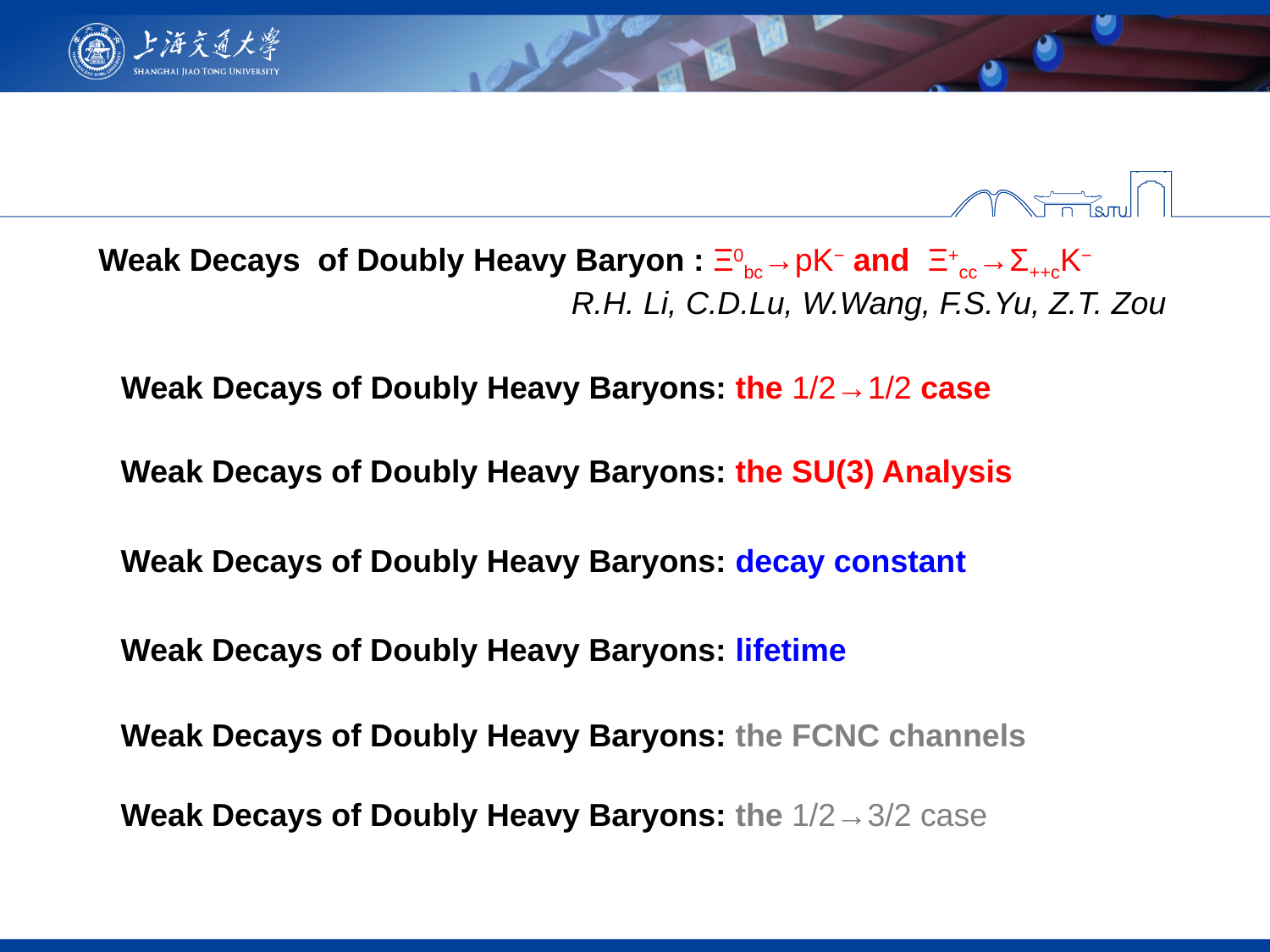

Weak Decays  of Doubly Heavy Baryon : Ξ0bc→pK− and  Ξ+cc→Σ++cK−
R.H. Li, C.D.Lu, W.Wang, F.S.Yu, Z.T. Zou
Weak Decays of Doubly Heavy Baryons: the 1/2→1/2 case
Weak Decays of Doubly Heavy Baryons: the SU(3) Analysis
Weak Decays of Doubly Heavy Baryons: decay constant
Weak Decays of Doubly Heavy Baryons: lifetime
Weak Decays of Doubly Heavy Baryons: the FCNC channels
Weak Decays of Doubly Heavy Baryons: the 1/2→3/2 case